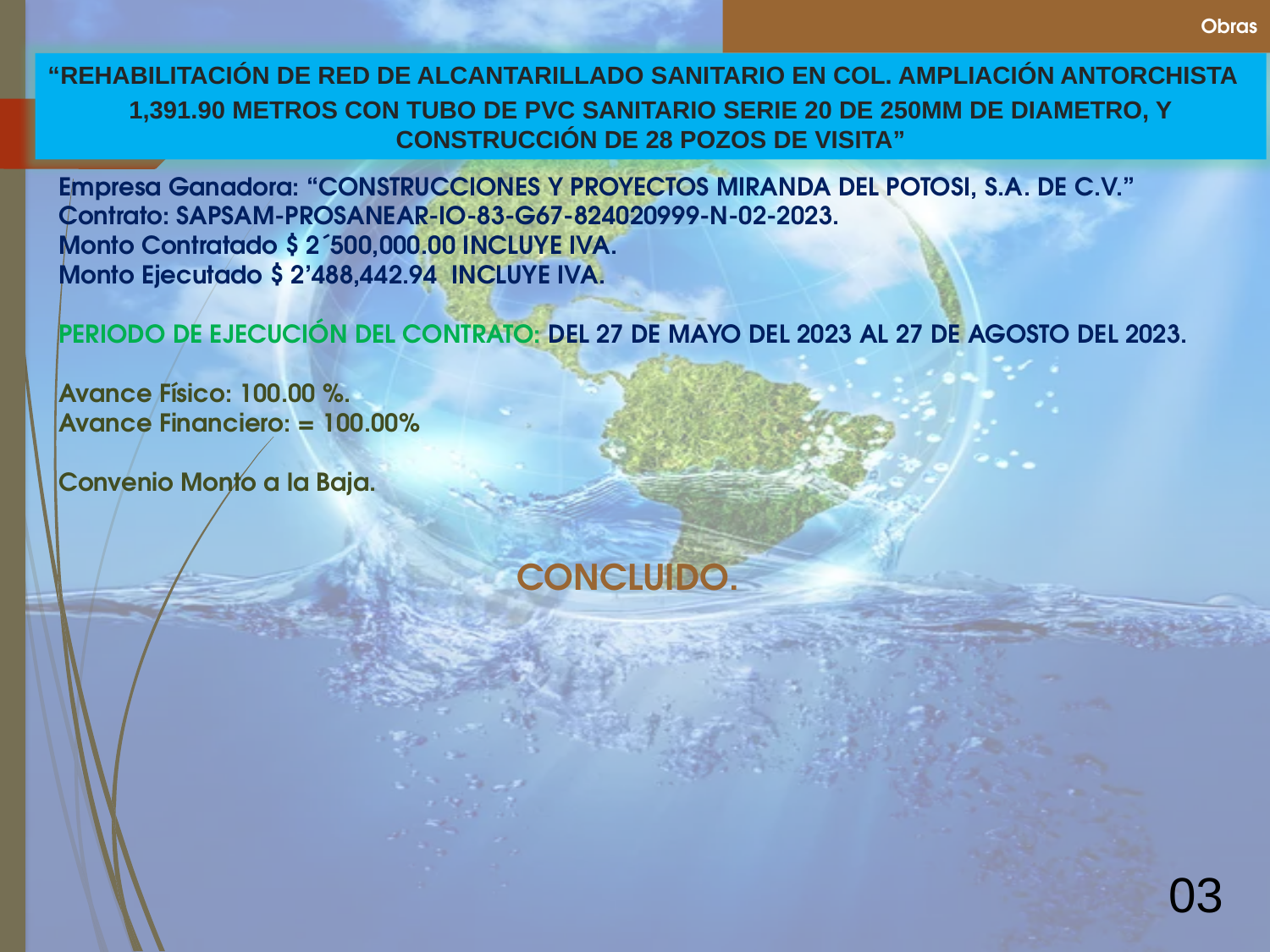

Obras
#
“REHABILITACIÓN DE RED DE ALCANTARILLADO SANITARIO EN COL. AMPLIACIÓN ANTORCHISTA
1,391.90 METROS CON TUBO DE PVC SANITARIO SERIE 20 DE 250MM DE DIAMETRO, Y CONSTRUCCIÓN DE 28 POZOS DE VISITA”
Empresa Ganadora: “CONSTRUCCIONES Y PROYECTOS MIRANDA DEL POTOSI, S.A. DE C.V.” Contrato: SAPSAM-PROSANEAR-IO-83-G67-824020999-N-02-2023.
Monto Contratado $ 2´500,000.00 INCLUYE IVA.
Monto Ejecutado $ 2’488,442.94  INCLUYE IVA.

PERIODO DE EJECUCIÓN DEL CONTRATO: DEL 27 DE MAYO DEL 2023 AL 27 DE AGOSTO DEL 2023.

Avance Físico: 100.00 %.
Avance Financiero: = 100.00%

Convenio Monto a la Baja.

CONCLUIDO.
03